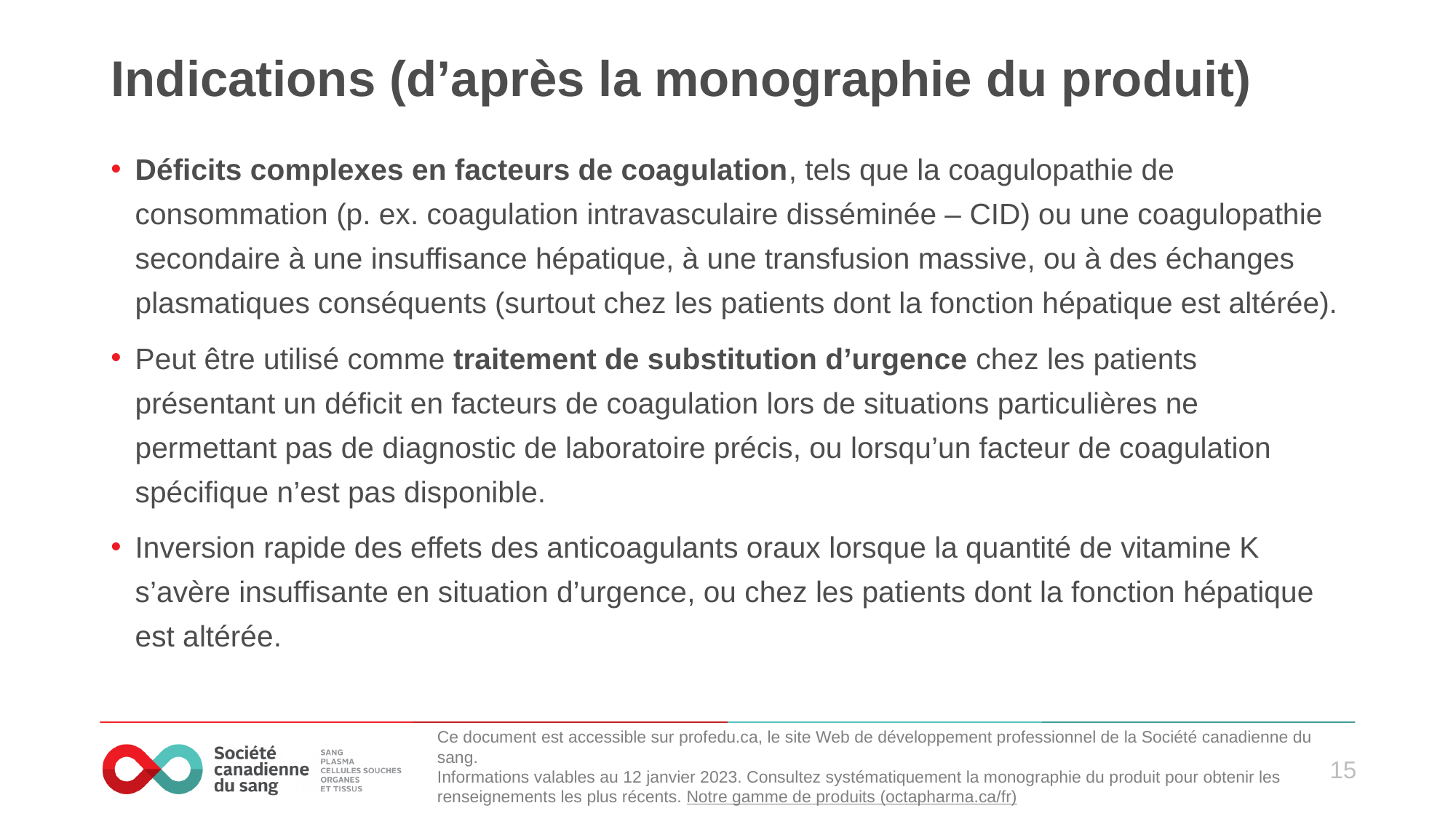

# Indications (d’après la monographie du produit)
Déficits complexes en facteurs de coagulation, tels que la coagulopathie de consommation (p. ex. coagulation intravasculaire disséminée – CID) ou une coagulopathie secondaire à une insuffisance hépatique, à une transfusion massive, ou à des échanges plasmatiques conséquents (surtout chez les patients dont la fonction hépatique est altérée).
Peut être utilisé comme traitement de substitution d’urgence chez les patients présentant un déficit en facteurs de coagulation lors de situations particulières ne permettant pas de diagnostic de laboratoire précis, ou lorsqu’un facteur de coagulation spécifique n’est pas disponible.
Inversion rapide des effets des anticoagulants oraux lorsque la quantité de vitamine K s’avère insuffisante en situation d’urgence, ou chez les patients dont la fonction hépatique est altérée.

Ce document est accessible sur profedu.ca, le site Web de développement professionnel de la Société canadienne du sang.
Informations valables au 12 janvier 2023. Consultez systématiquement la monographie du produit pour obtenir les renseignements les plus récents. Notre gamme de produits (octapharma.ca/fr)